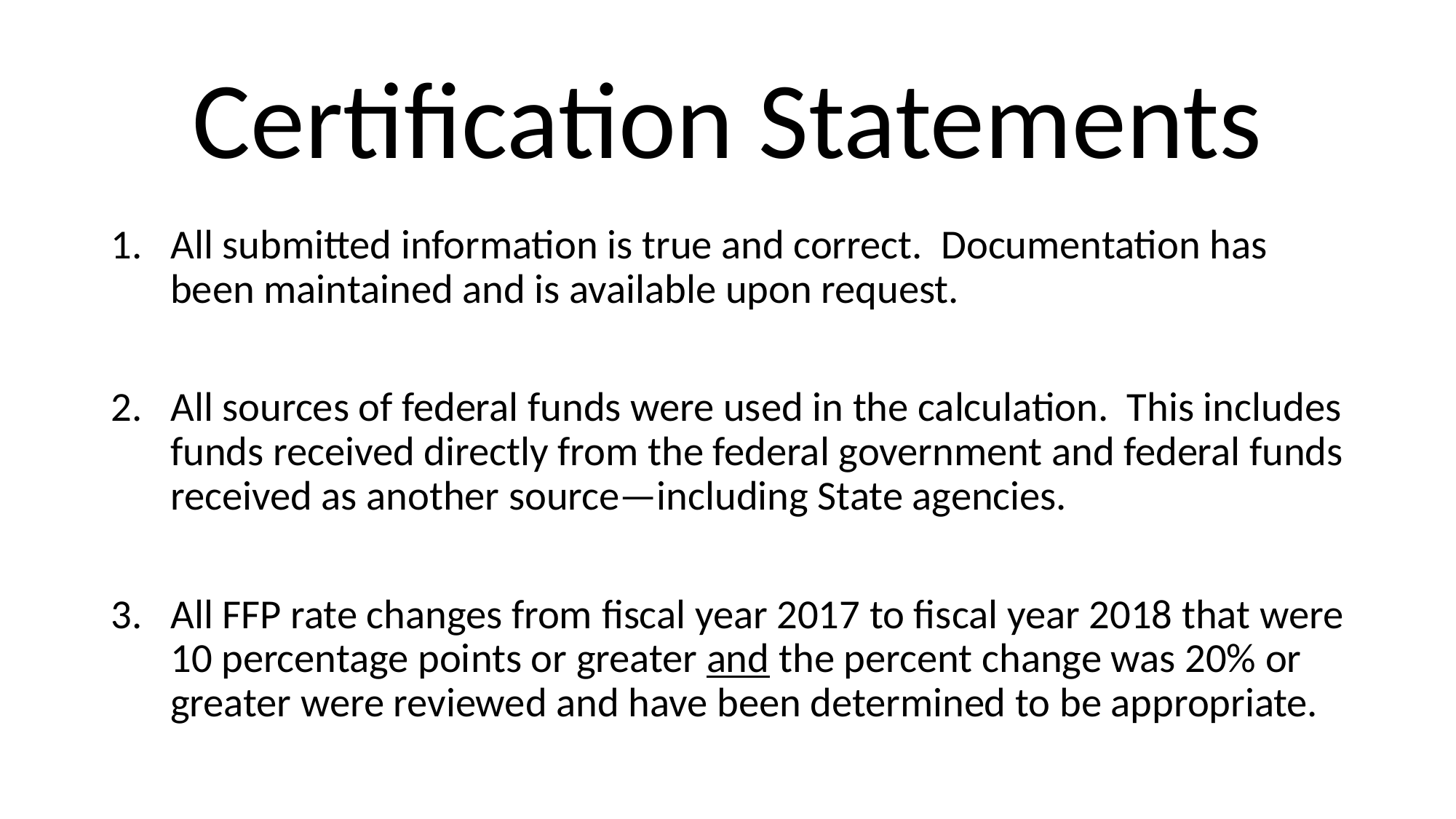

# Certification Statements
All submitted information is true and correct.  Documentation has been maintained and is available upon request.

All sources of federal funds were used in the calculation.  This includes funds received directly from the federal government and federal funds received as another source—including State agencies.

All FFP rate changes from fiscal year 2017 to fiscal year 2018 that were 10 percentage points or greater and the percent change was 20% or greater were reviewed and have been determined to be appropriate.